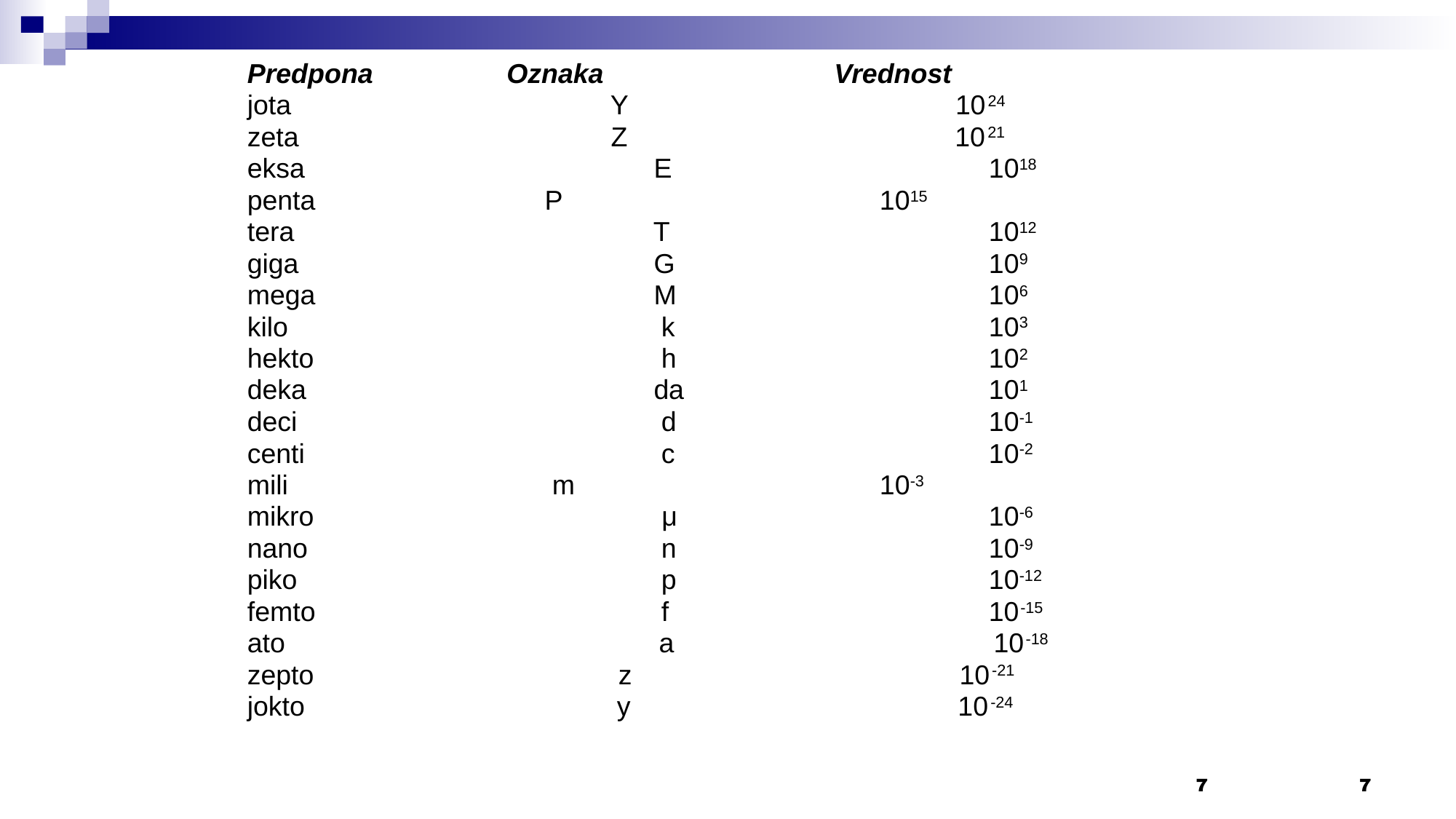

Predpona                	Oznaka         		Vrednost
jota                                          Y                                           1024
zeta                                         Z                                           1021
eksa  			     E			      1018
penta       		     P          		      1015
tera			     T			      1012
giga			     G			      109
mega			     M			      106
kilo       		      	      k			      103
hekto                		      h			      102
deka			     da			      101
deci			      d			      10-1
centi			      c			      10-2
mili			      m			      10-3
mikro			      μ			      10-6
nano			      n 			      10-9
piko			      p  			      10-12
femto			      f                                          10-15
ato			                    a                                          10-18
zepto                                        z                                           10-21
jokto                                         y                                           10-24

7
7